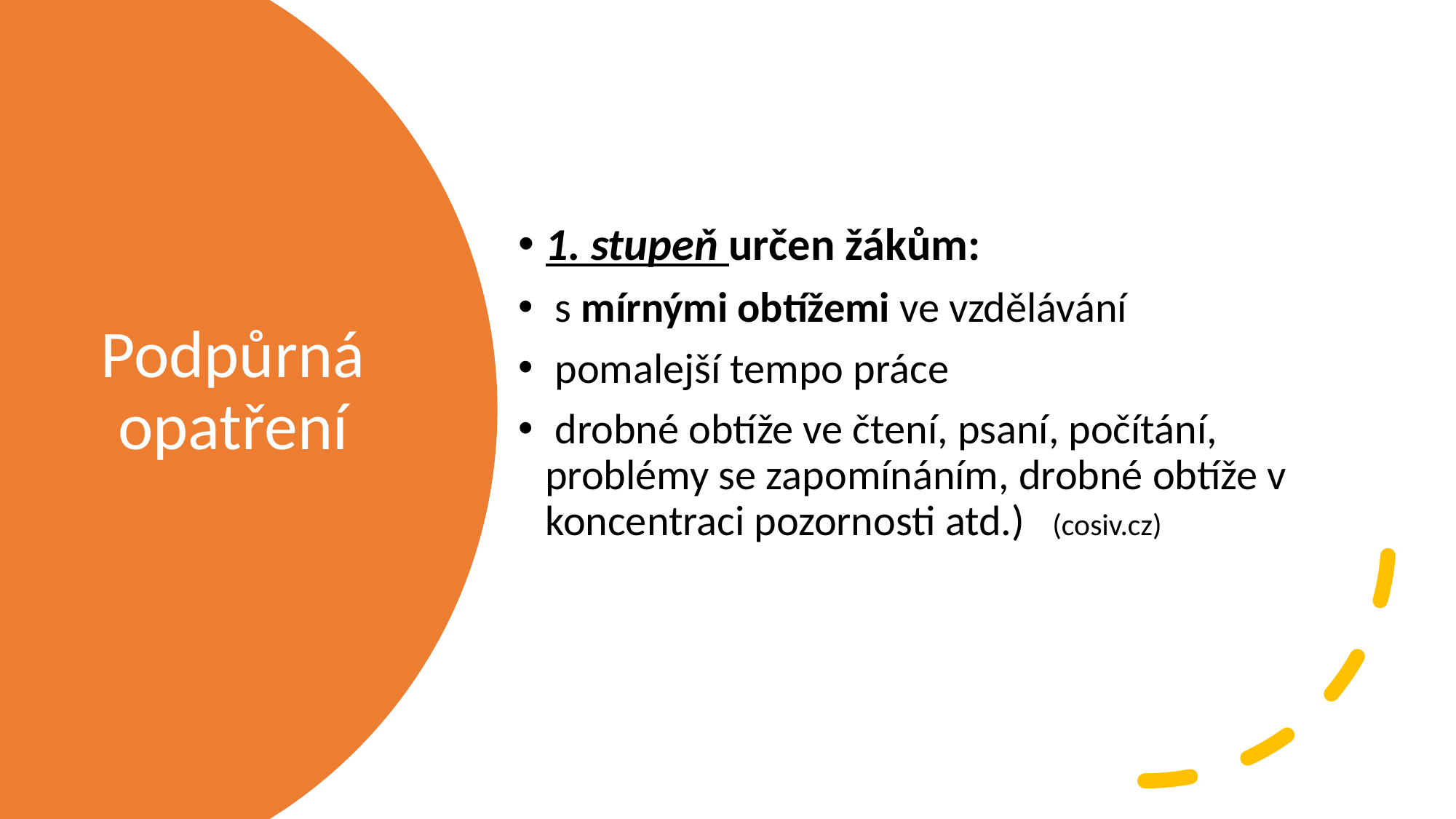

1. stupeň určen žákům:
 s mírnými obtížemi ve vzdělávání
 pomalejší tempo práce
 drobné obtíže ve čtení, psaní, počítání, problémy se zapomínáním, drobné obtíže v koncentraci pozornosti atd.)    (cosiv.cz)
# Podpůrná opatření